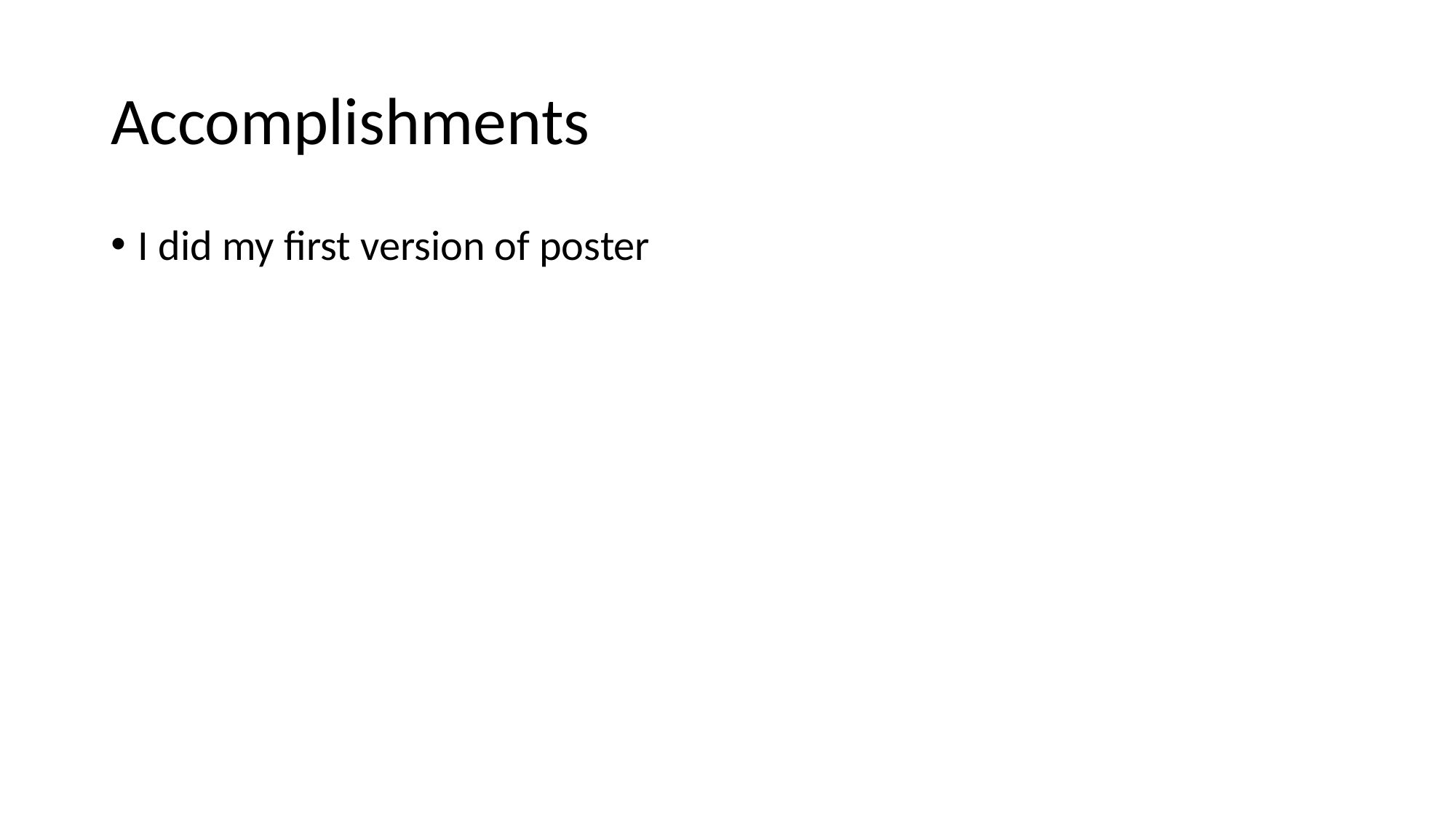

# Accomplishments
I did my first version of poster